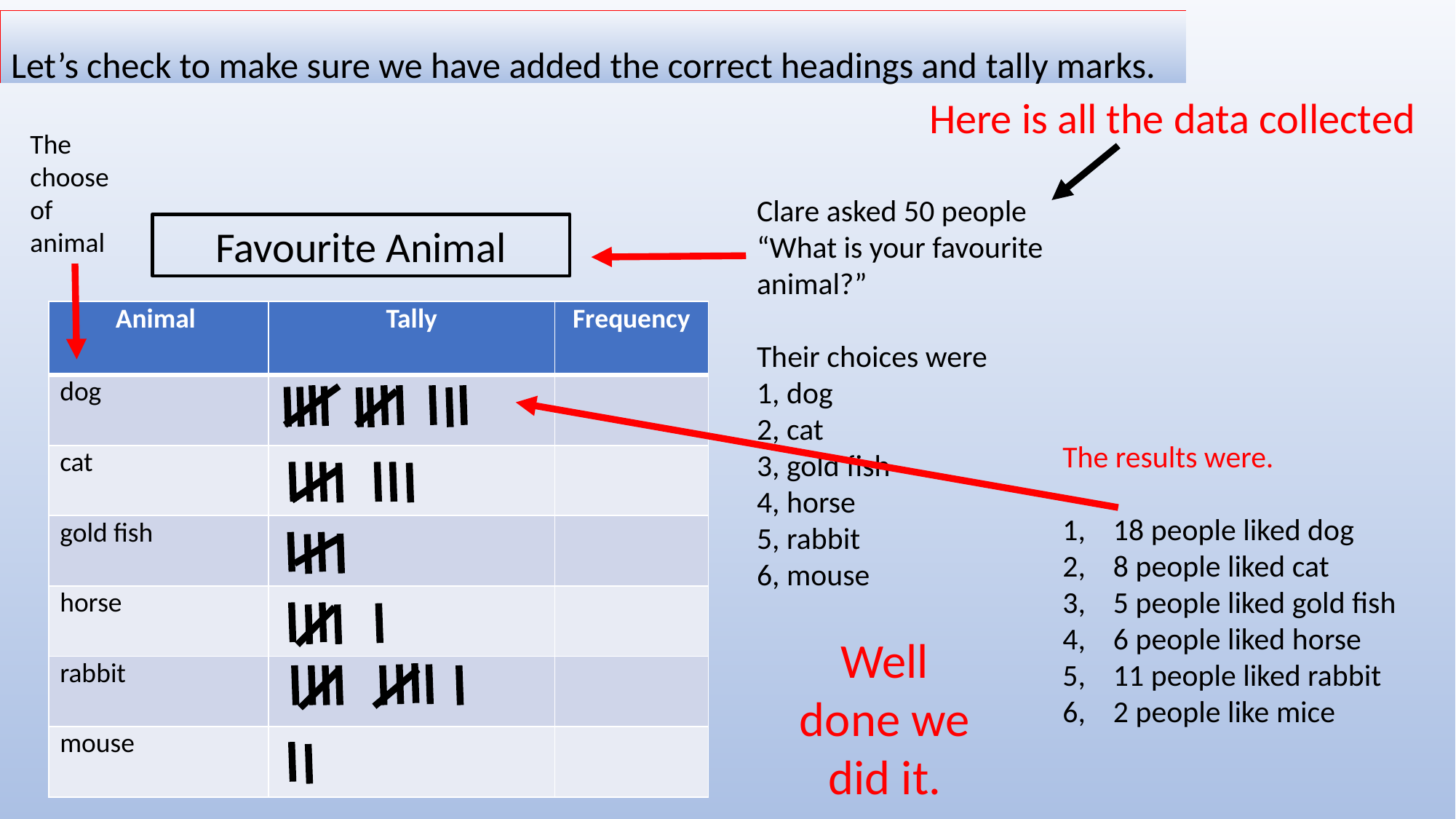

# Let’s check to make sure we have added the correct headings and tally marks.
Here is all the data collected
The choose of animal
Clare asked 50 people
“What is your favourite animal?”

Their choices were
1, dog
2, cat
3, gold fish
4, horse
5, rabbit
6, mouse

Favourite Animal
| Animal | Tally | Frequency |
| --- | --- | --- |
| dog |  |  |
| cat |  |  |
| gold fish |  |  |
| horse |  |  |
| rabbit |  |  |
| mouse |  |  |
The results were.

1,    18 people liked dog
2,    8 people liked cat
3,    5 people liked gold fish
4,    6 people liked horse
5,    11 people liked rabbit
6,    2 people like mice
Well done we did it.